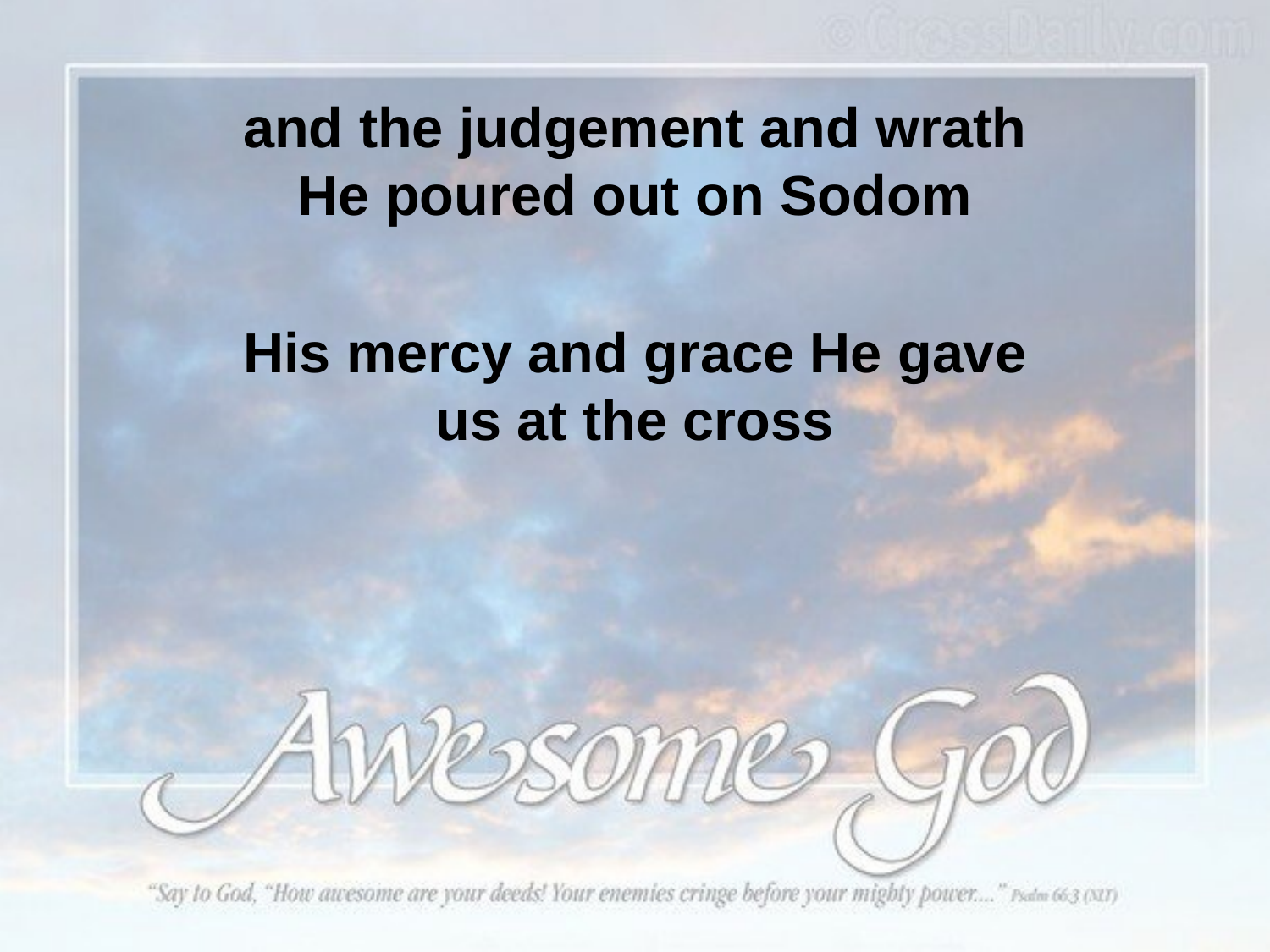

and the judgement and wrath He poured out on Sodom

His mercy and grace He gave us at the cross